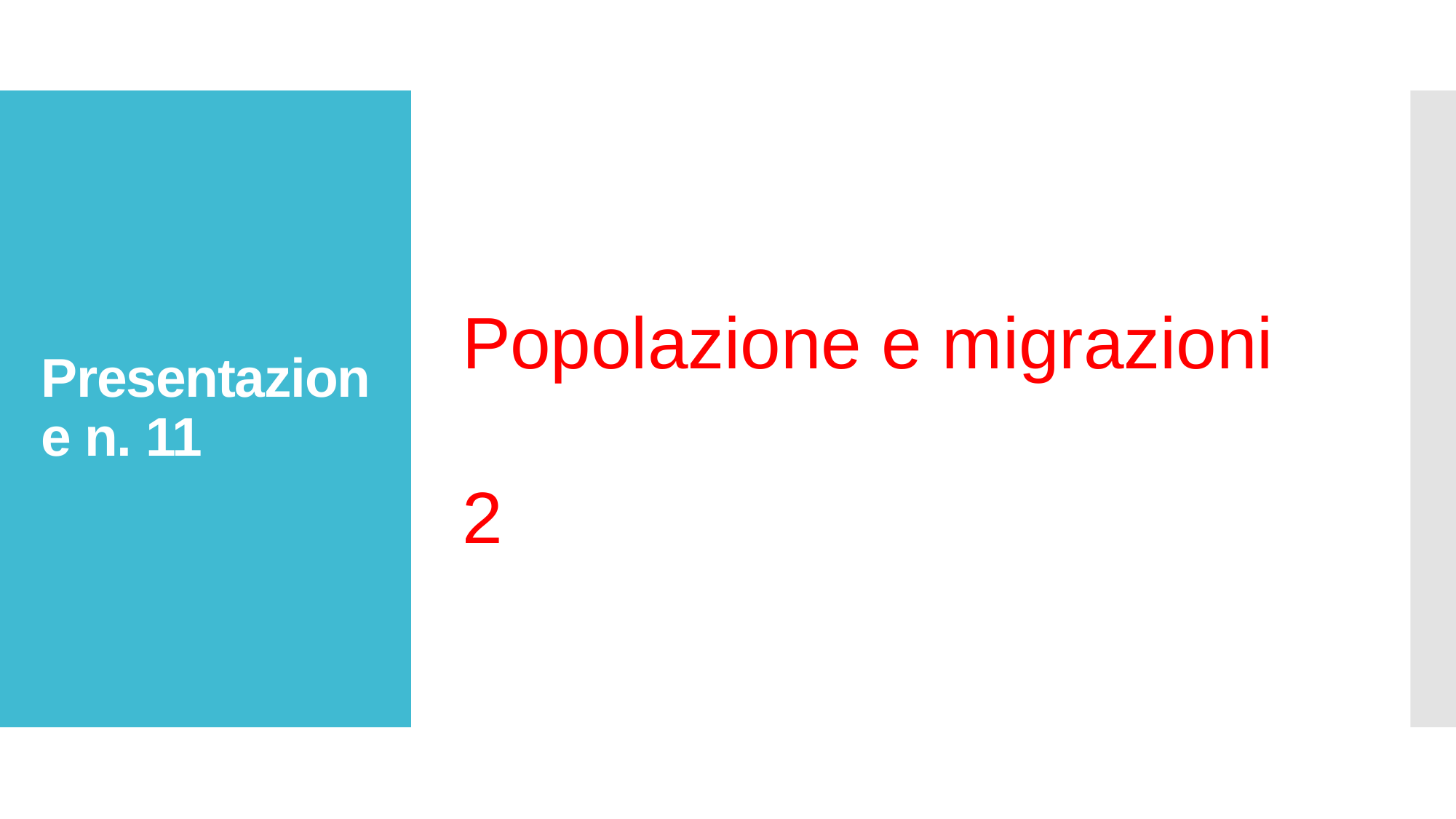

# Presentazione n. 11

Popolazione e migrazioni

2